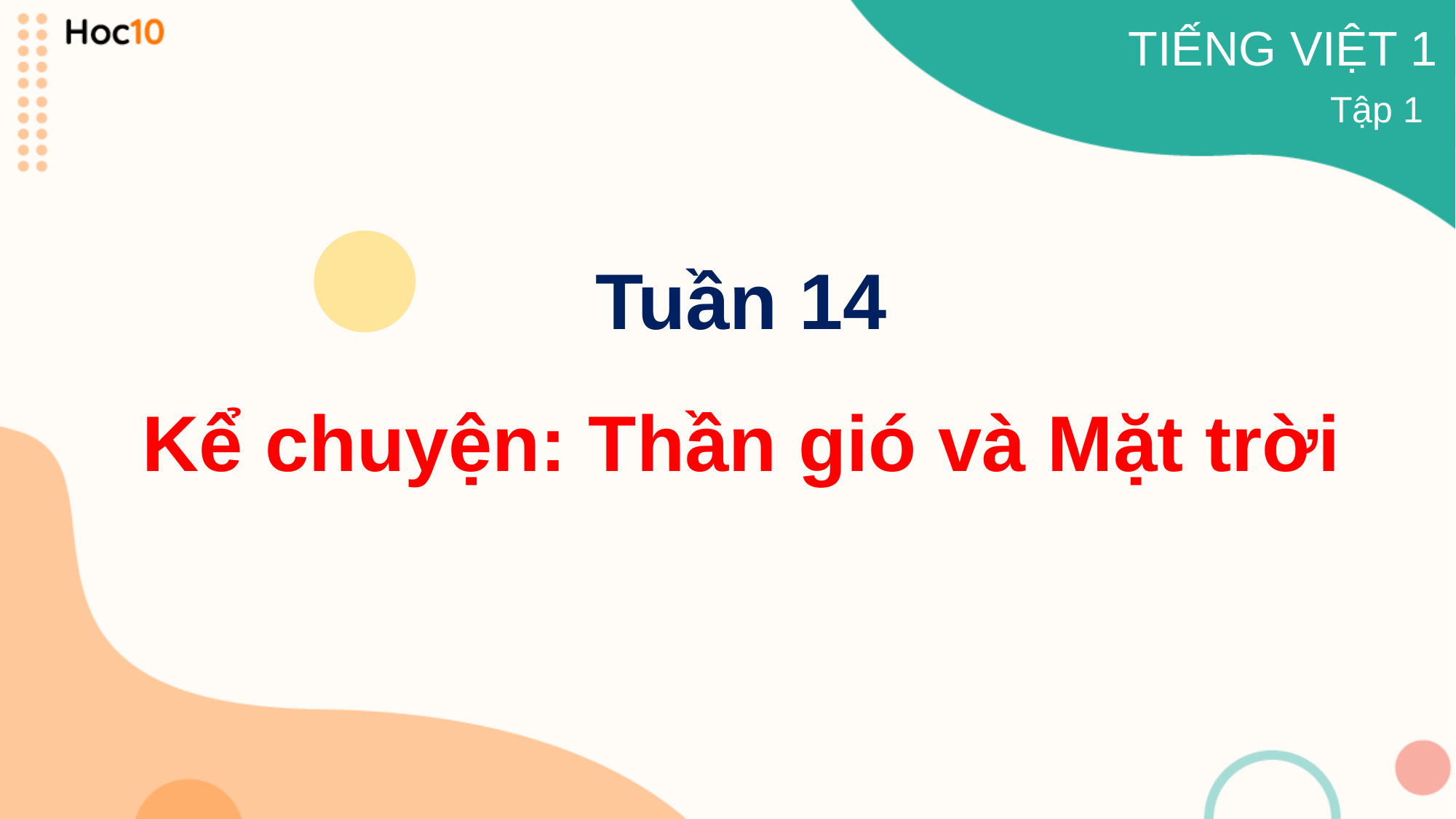

TIẾNG VIỆT 1
Tập 1
Tuần 14
Kể chuyện: Thần gió và Mặt trời